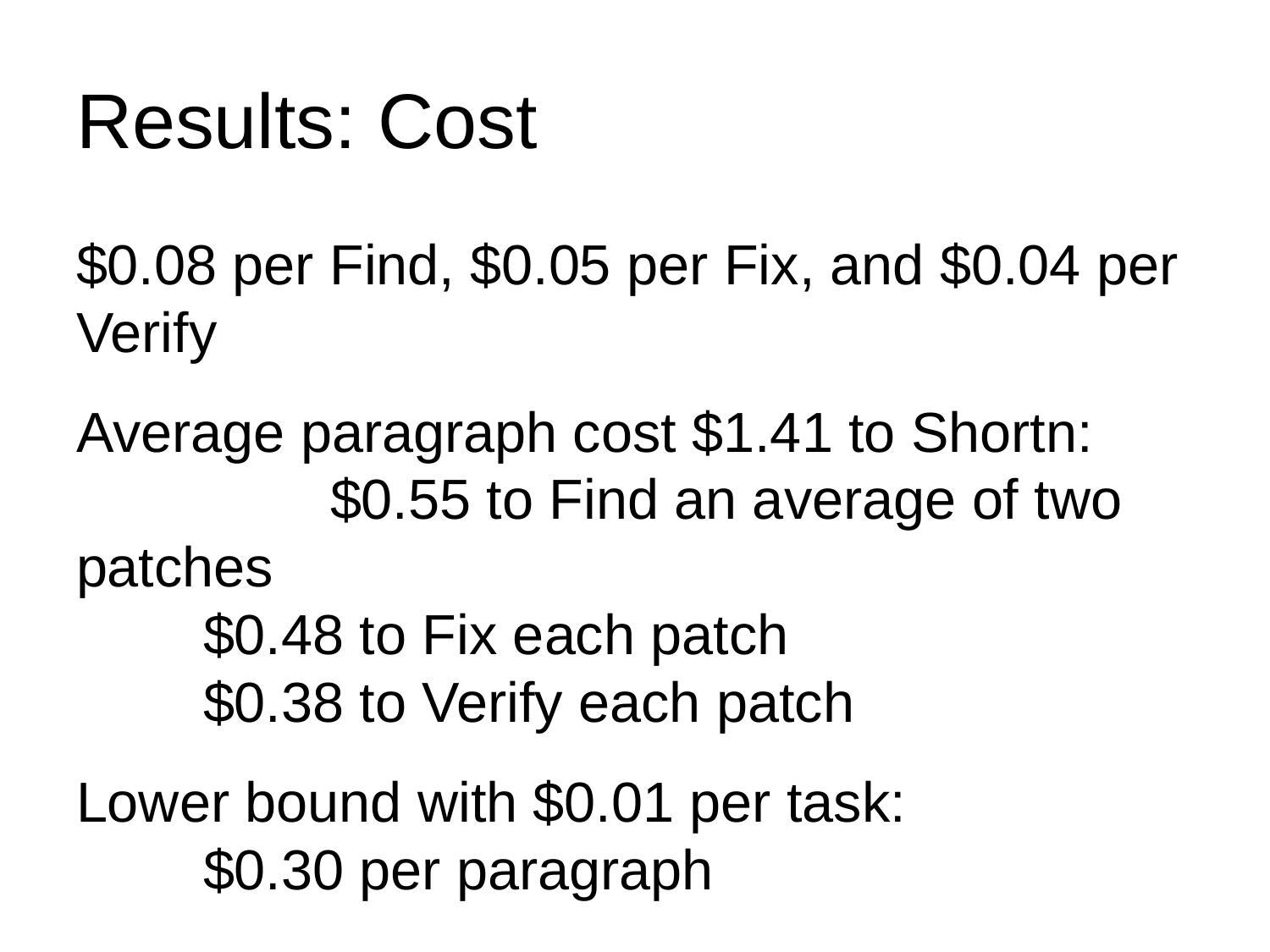

# Results: Cost
$0.08 per Find, $0.05 per Fix, and $0.04 per Verify
Average paragraph cost $1.41 to Shortn:
		$0.55 to Find an average of two patches
	$0.48 to Fix each patch
	$0.38 to Verify each patch
Lower bound with $0.01 per task:
	$0.30 per paragraph